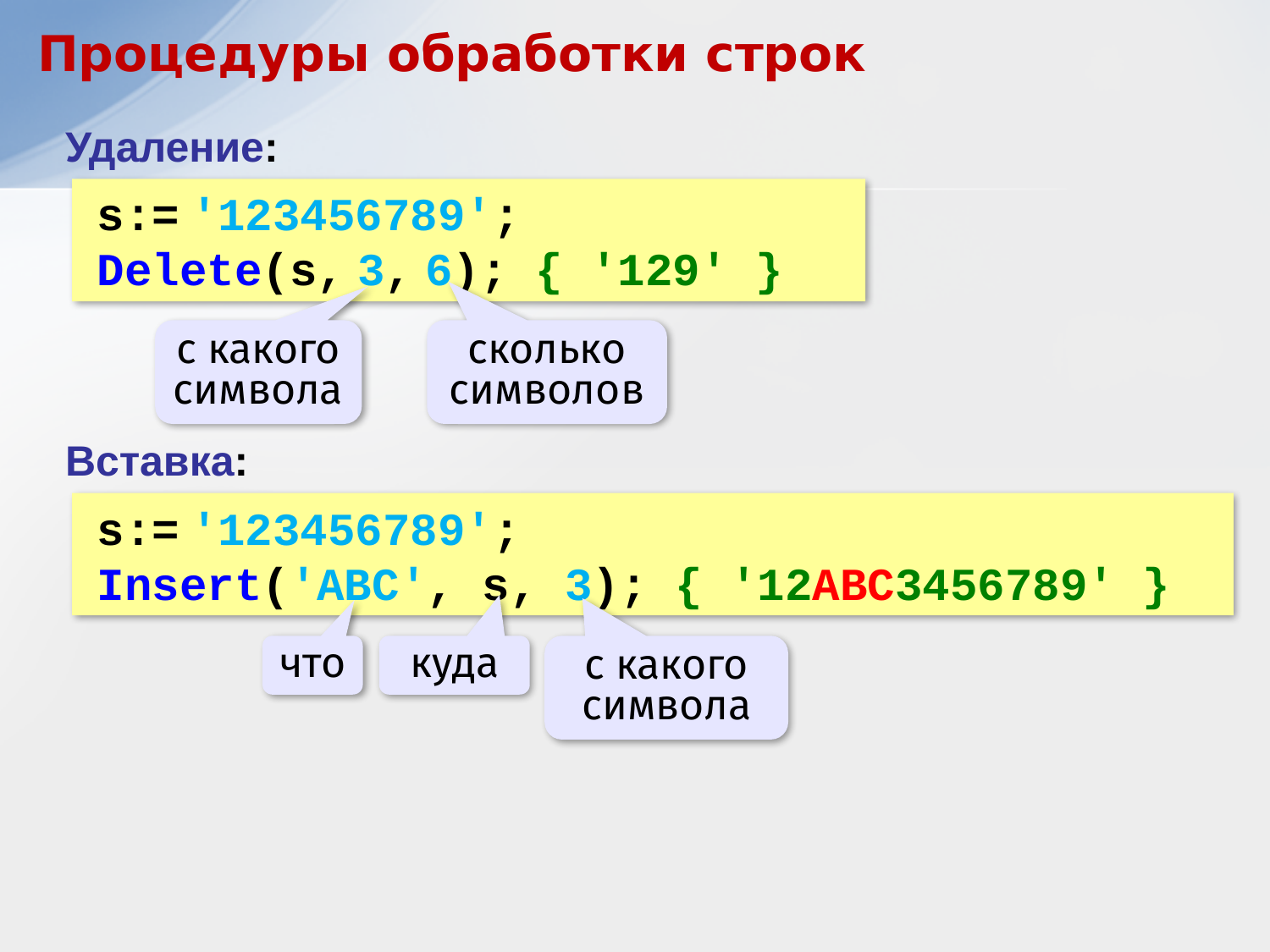

Процедуры обработки строк
Удаление:
s:= '123456789';
Delete(s, 3, 6); { '129' }
с какого символа
сколько символов
Вставка:
s:= '123456789';
Insert('ABC', s, 3); { '12ABC3456789' }
что
куда
с какого символа